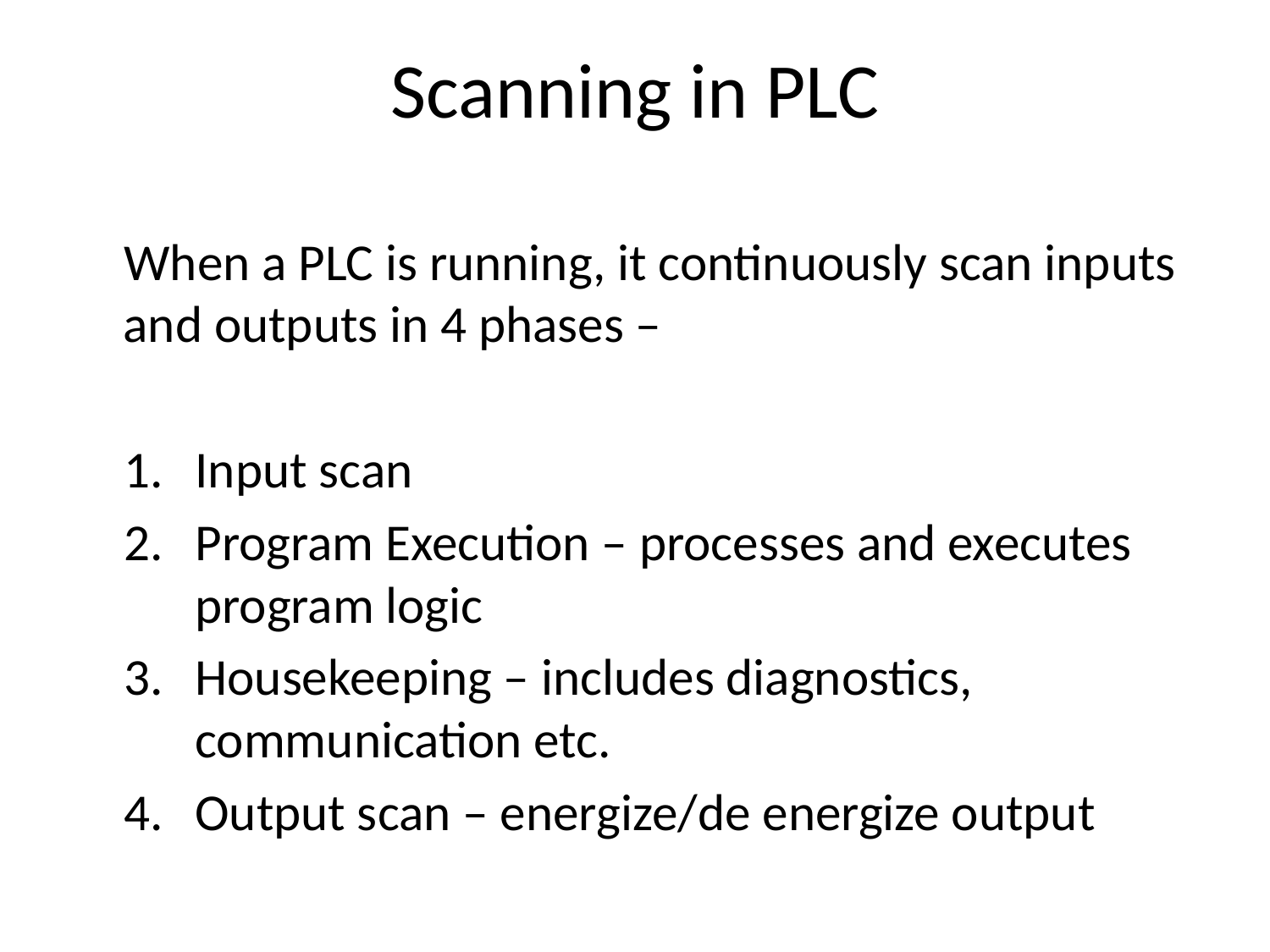

# Scanning in PLC
When a PLC is running, it continuously scan inputs and outputs in 4 phases –

   Input scan
Program Execution – processes and executes program logic
Housekeeping – includes diagnostics, communication etc.
Output scan – energize/de energize output